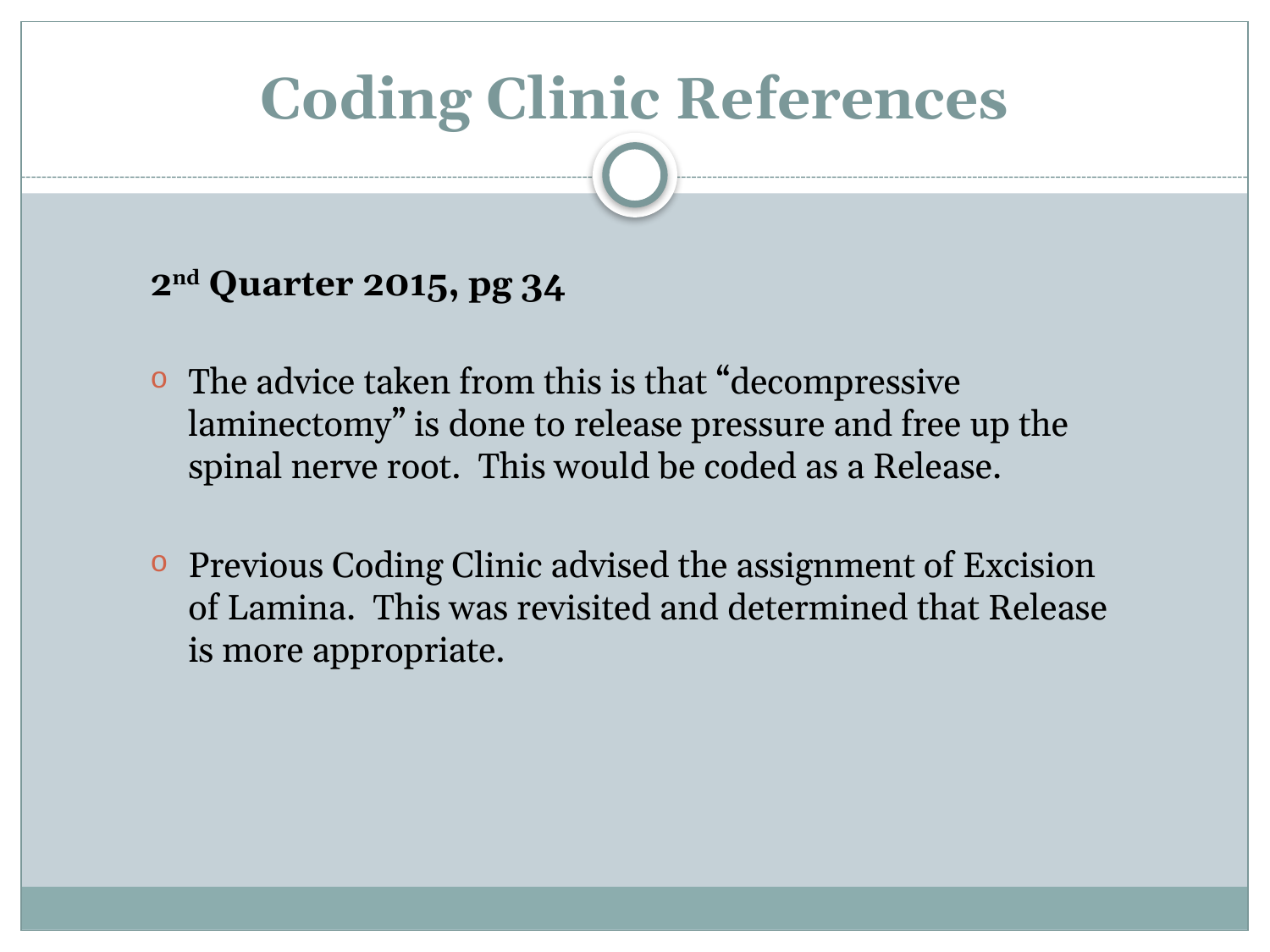

# Coding Clinic References
2nd Quarter 2015, pg 34

The advice taken from this is that “decompressive laminectomy” is done to release pressure and free up the spinal nerve root.  This would be coded as a Release.

Previous Coding Clinic advised the assignment of Excision of Lamina.  This was revisited and determined that Release is more appropriate.